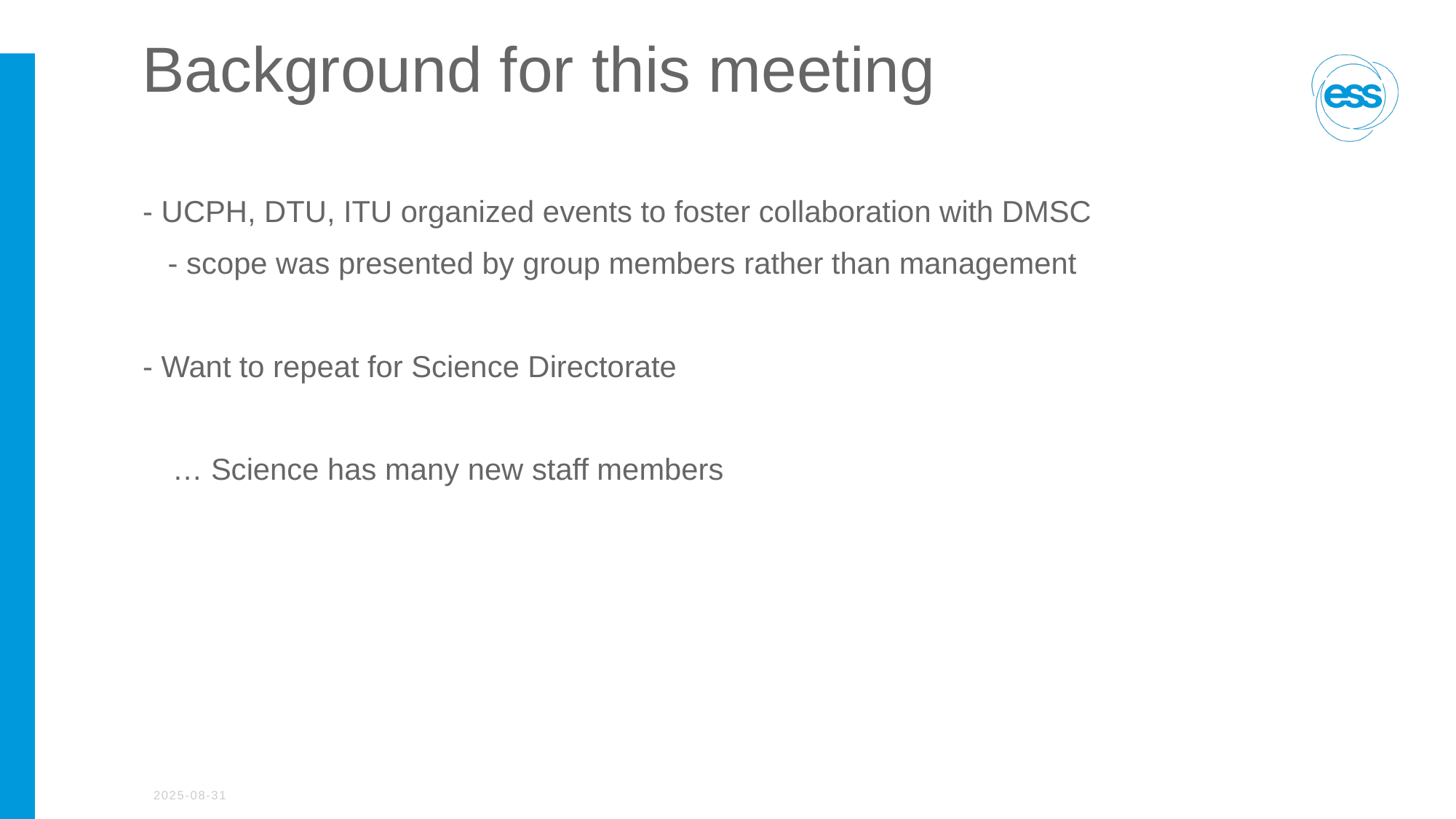

# Background for this meeting

- UCPH, DTU, ITU organized events to foster collaboration with DMSC
   - scope was presented by group members rather than management

- Want to repeat for Science Directorate

… Science has many new staff members

2025-08-31